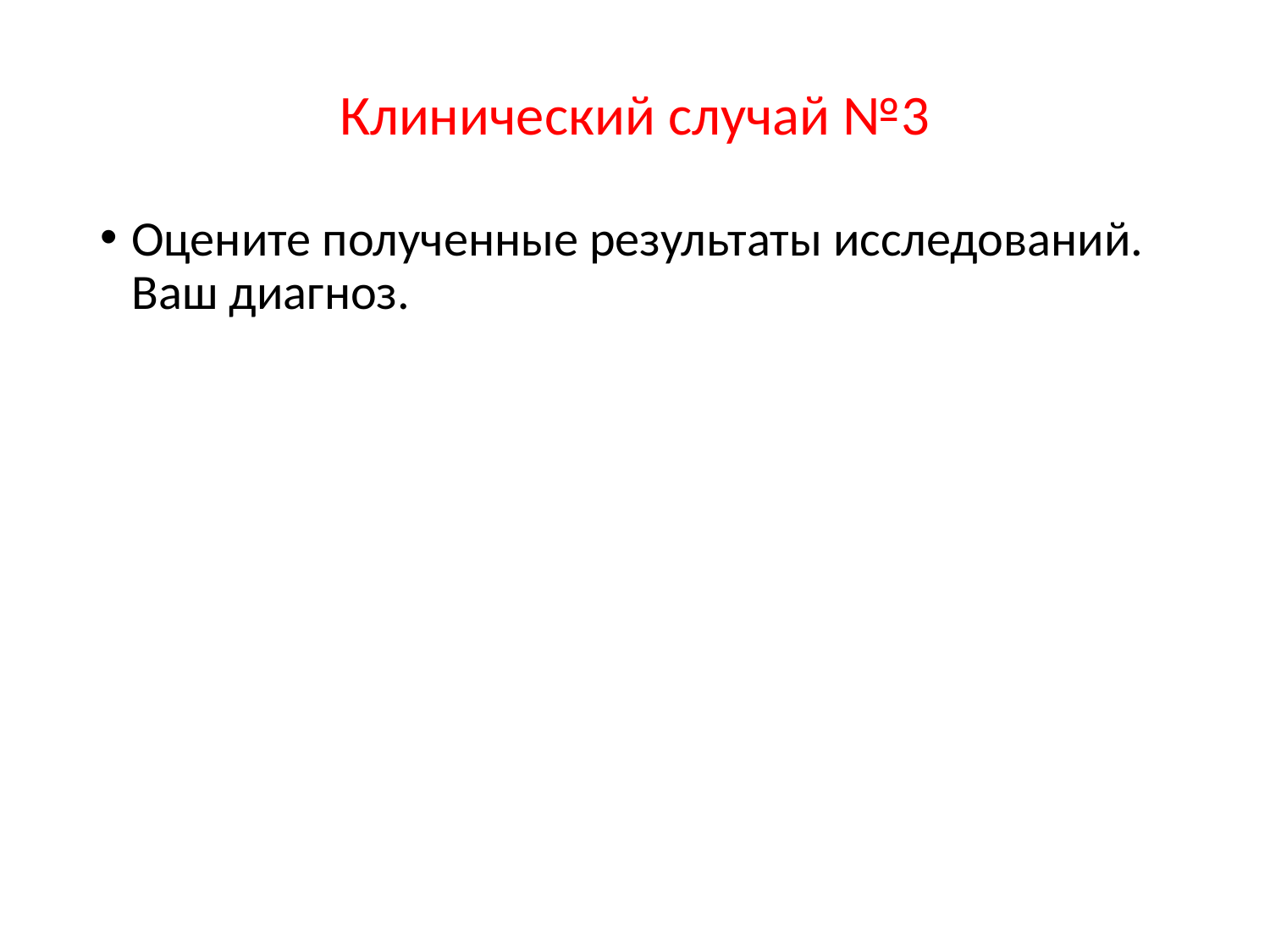

# Клинический случай №3
Оцените полученные результаты исследований.  Ваш диагноз.